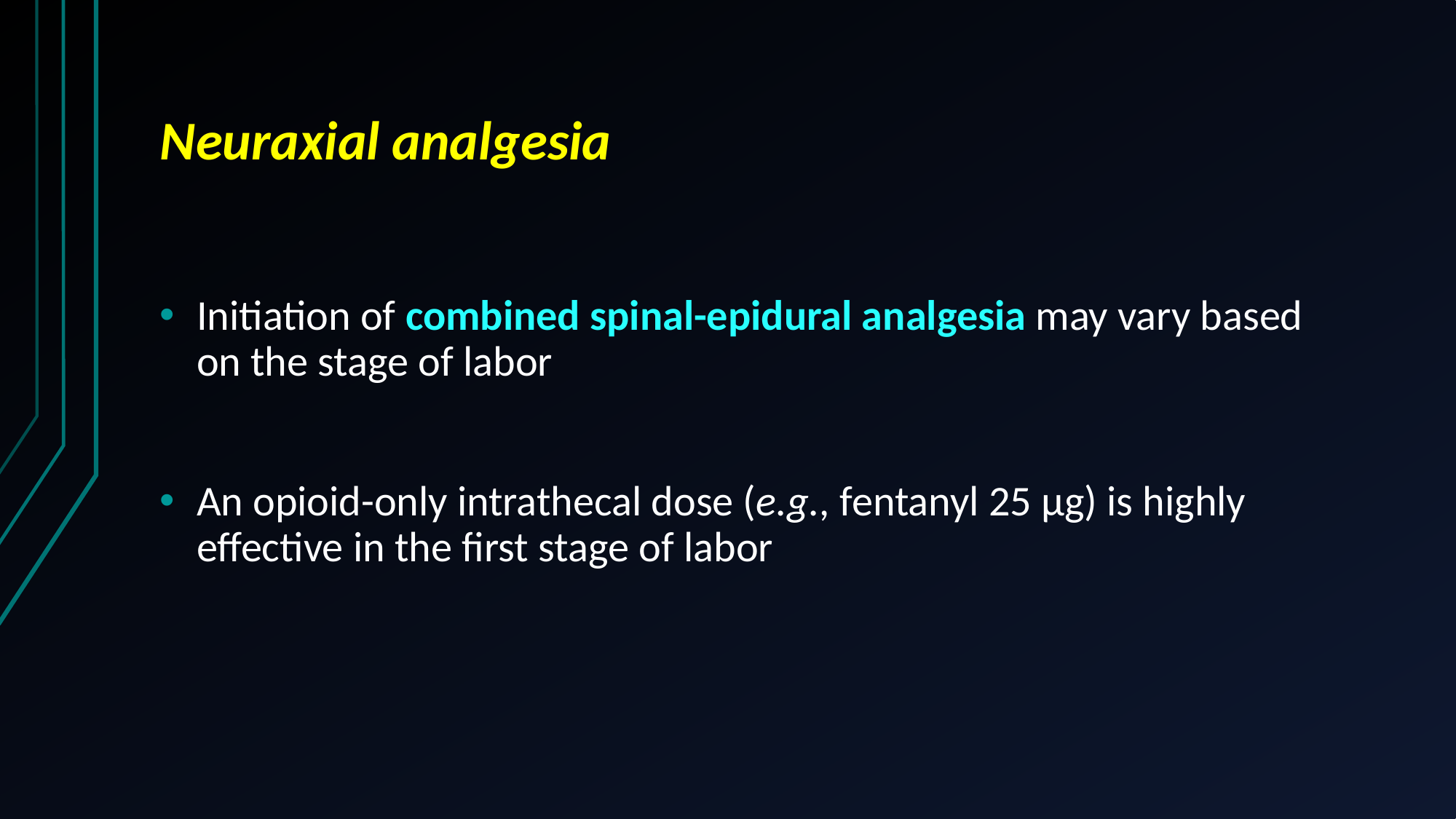

# Neuraxial analgesia
Initiation of combined spinal-epidural analgesia may vary based on the stage of labor

An opioid-only intrathecal dose (e.g., fentanyl 25 μg) is highly effective in the first stage of labor